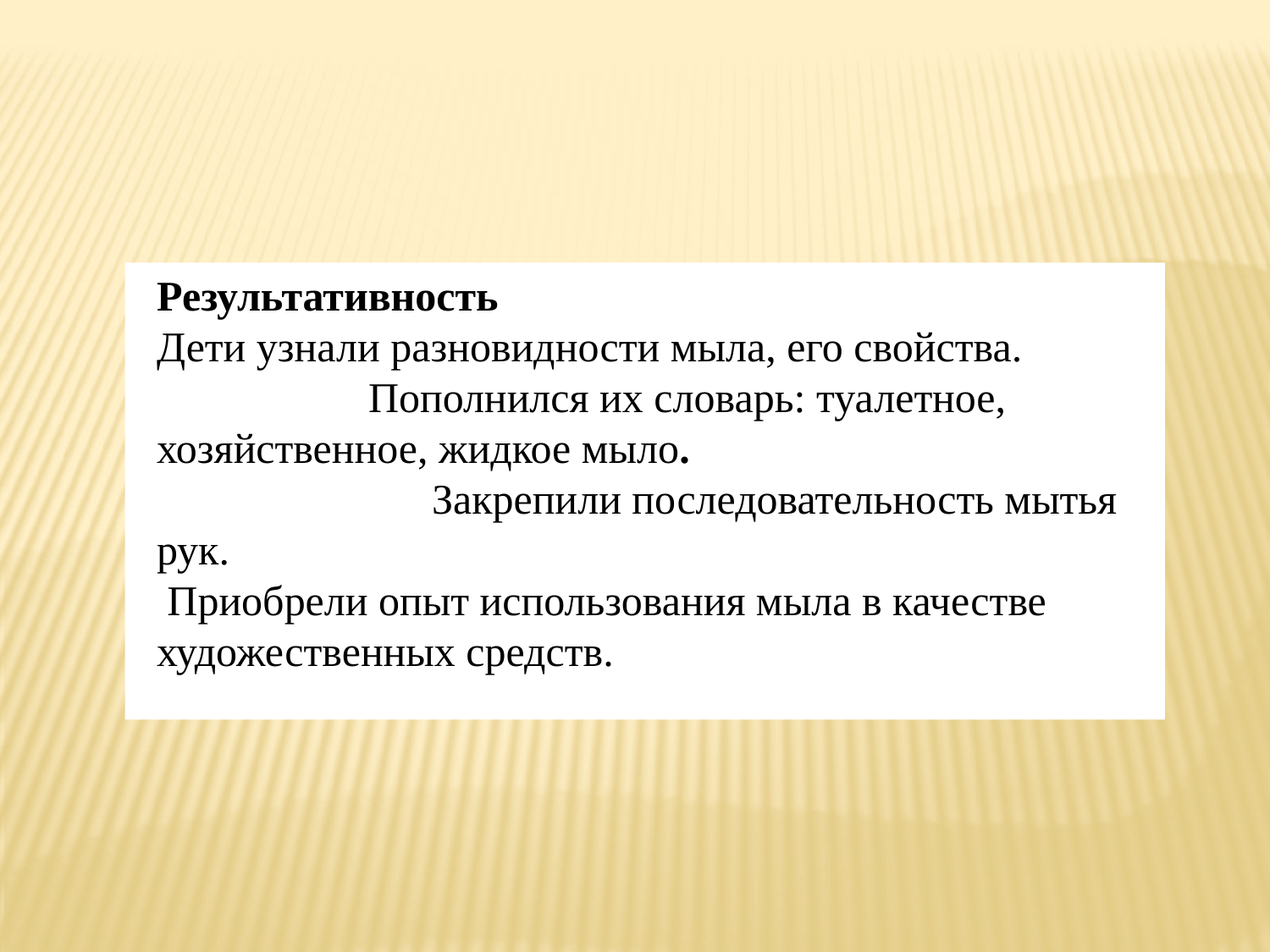

Результативность
Дети узнали разновидности мыла, его свойства.                                  Пополнился их словарь: туалетное, хозяйственное, жидкое мыло.                                                                       Закрепили последовательность мытья рук.
 Приобрели опыт использования мыла в качестве художественных средств.